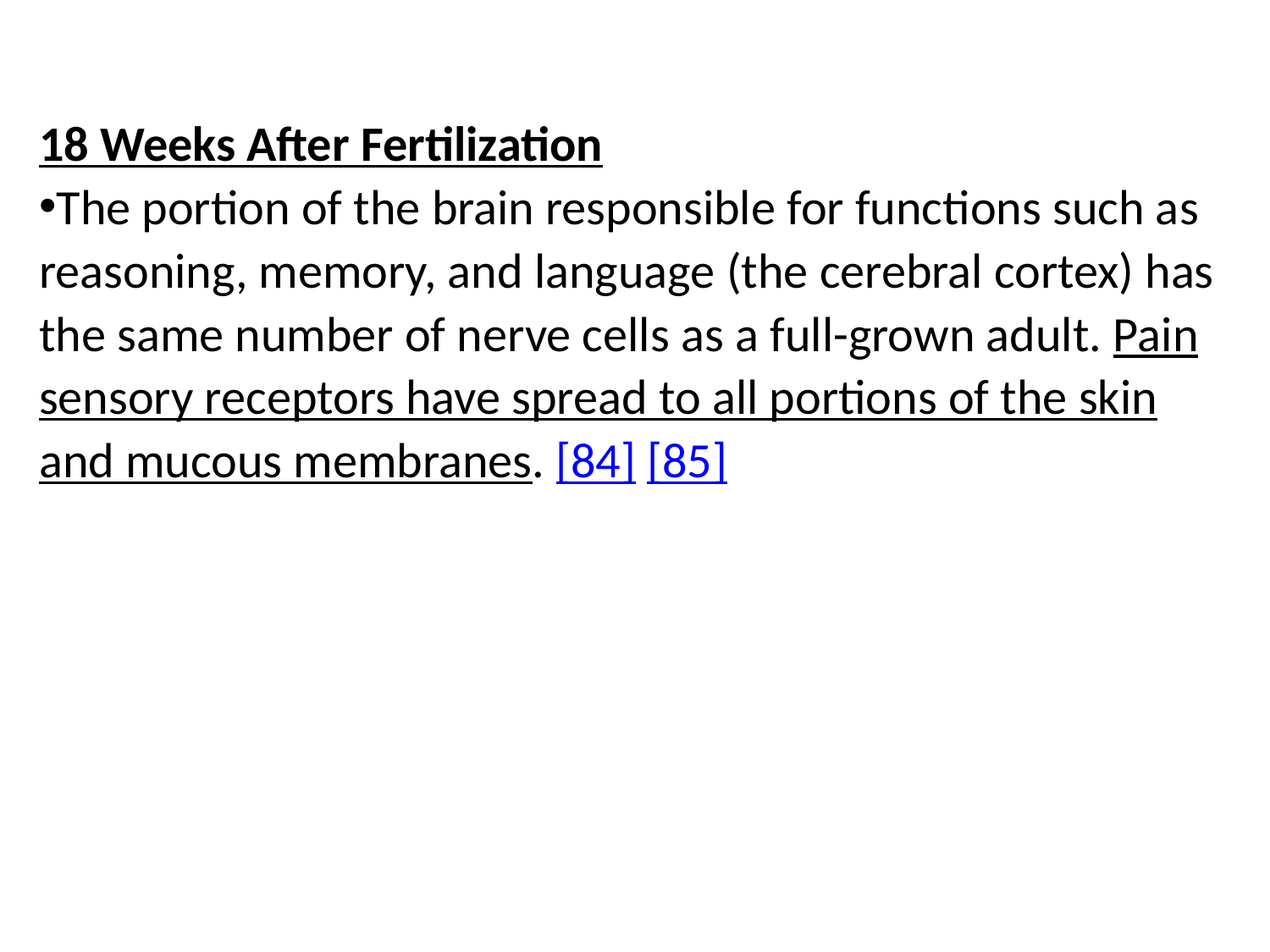

18 Weeks After Fertilization
The portion of the brain responsible for functions such as reasoning, memory, and language (the cerebral cortex) has the same number of nerve cells as a full-grown adult. Pain sensory receptors have spread to all portions of the skin and mucous membranes. [84] [85]